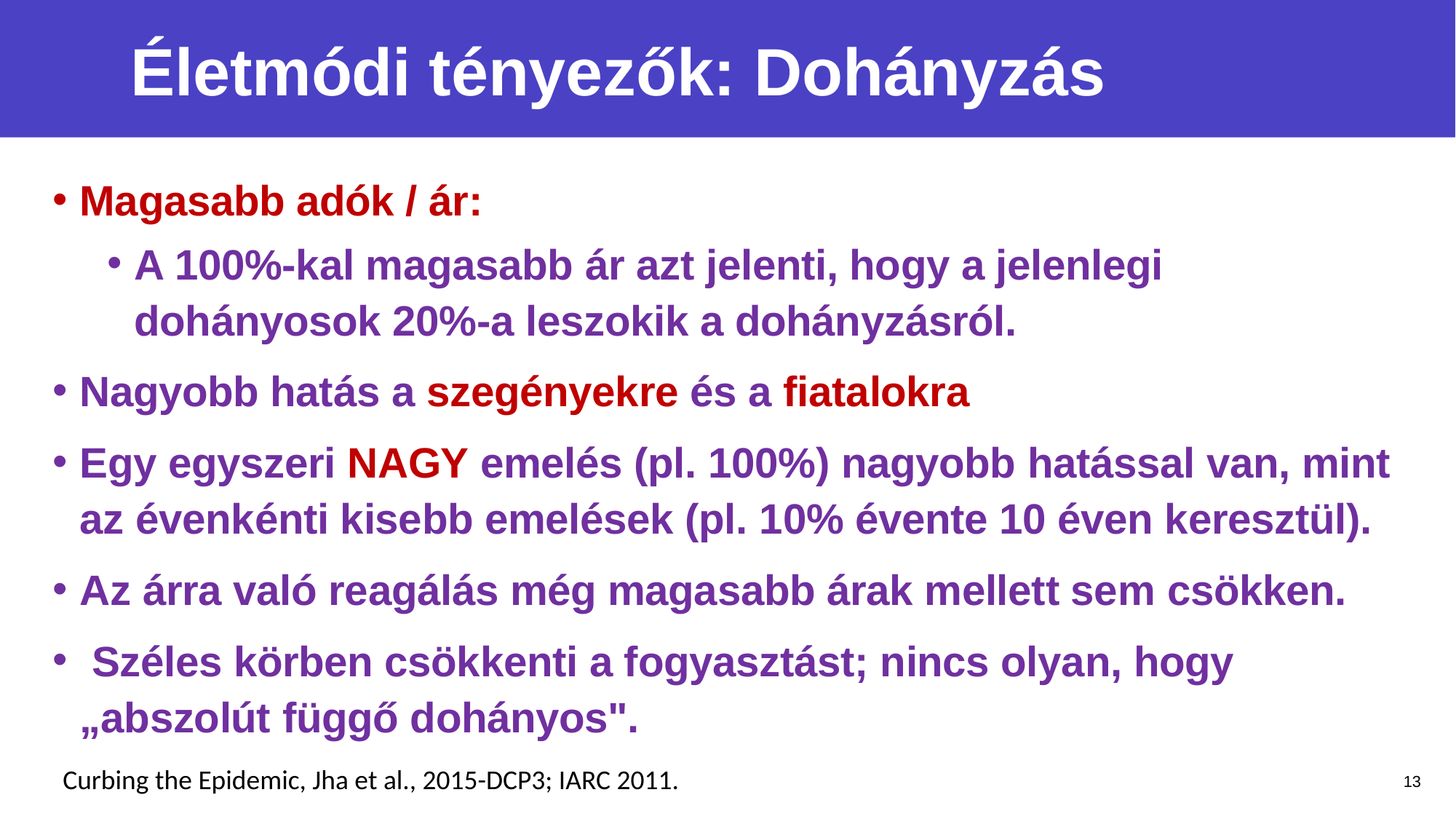

# Életmódi tényezők: Dohányzás
Magasabb adók / ár:
A 100%-kal magasabb ár azt jelenti, hogy a jelenlegi dohányosok 20%-a leszokik a dohányzásról.
Nagyobb hatás a szegényekre és a fiatalokra
Egy egyszeri NAGY emelés (pl. 100%) nagyobb hatással van, mint az évenkénti kisebb emelések (pl. 10% évente 10 éven keresztül).
Az árra való reagálás még magasabb árak mellett sem csökken.
 Széles körben csökkenti a fogyasztást; nincs olyan, hogy „abszolút függő dohányos".
Curbing the Epidemic, Jha et al., 2015-DCP3; IARC 2011.
13